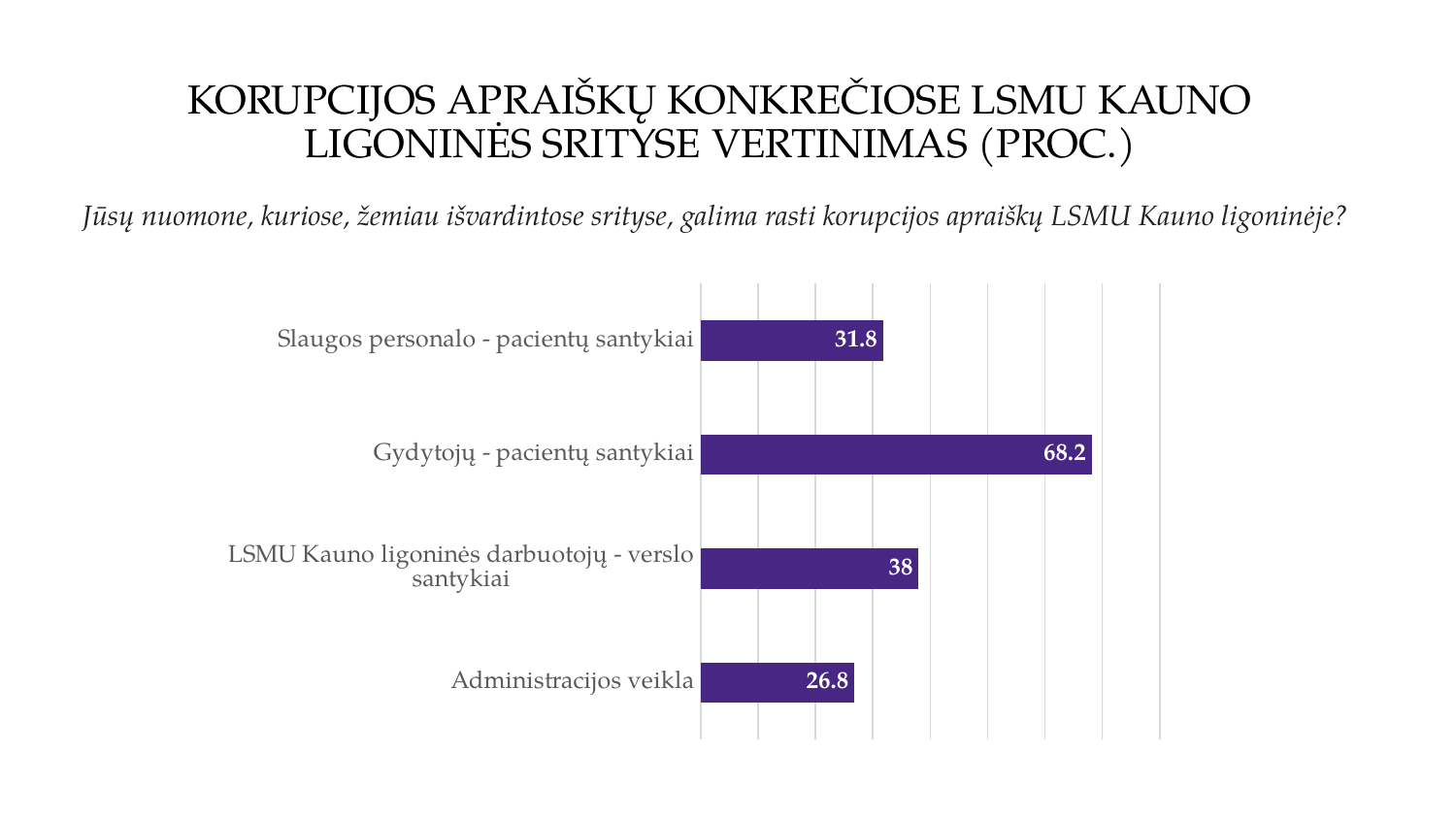

# KORUPCIJOS APRAIŠKŲ KONKREČIOSE LSMU KAUNO LIGONINĖS SRITYSE VERTINIMAS (PROC.)
| Jūsų nuomone, kuriose, žemiau išvardintose srityse, galima rasti korupcijos apraiškų LSMU Kauno ligoninėje? |
| --- |

### Chart

| Category | Column1 |
|---|---|
| Administracijos veikla | 26.8 |
| LSMU Kauno ligoninės darbuotojų - verslo santykiai | 38.0 |
| Gydytojų - pacientų santykiai | 68.2 |
| Slaugos personalo - pacientų santykiai | 31.8 |